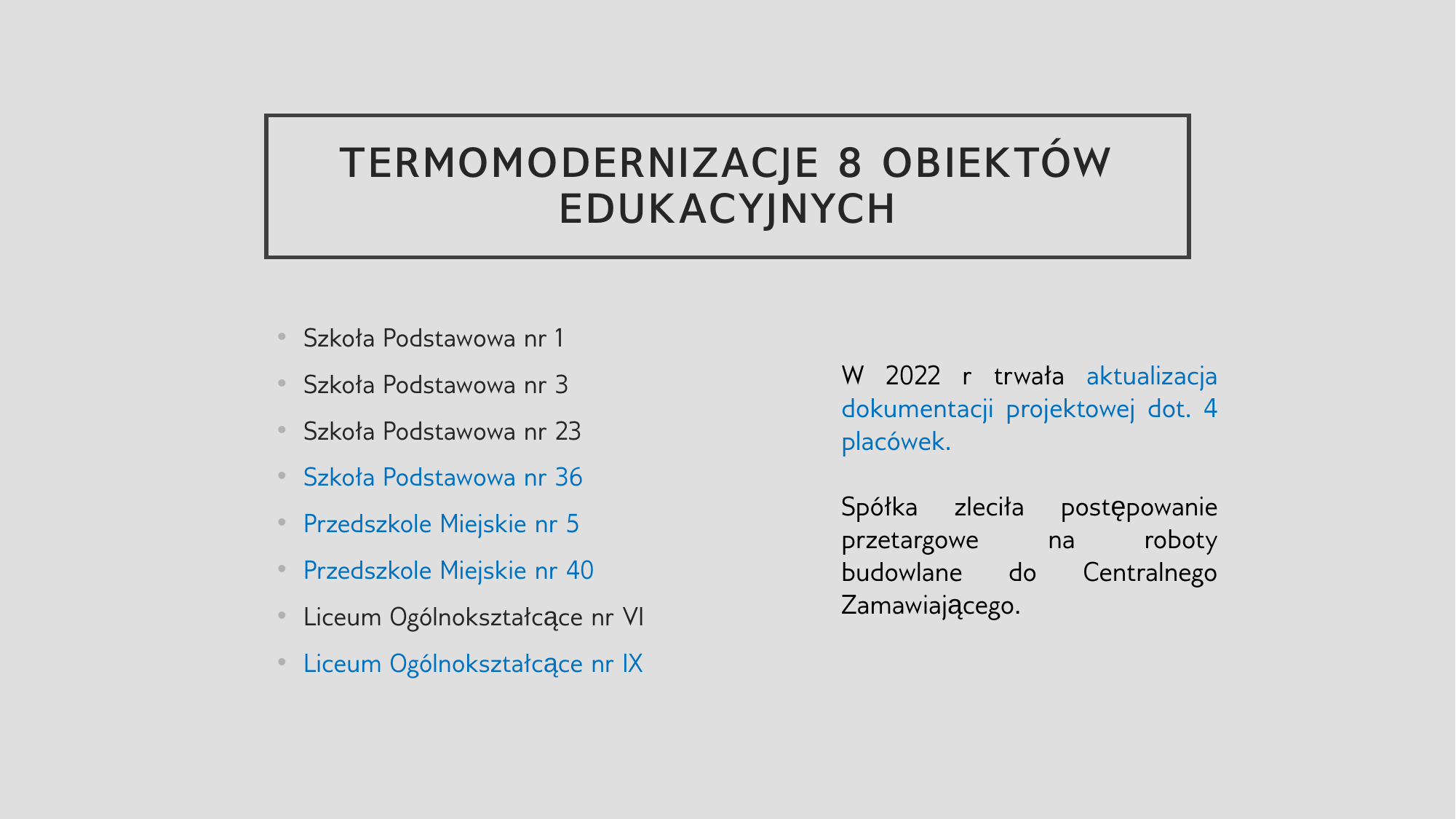

# Termomodernizacje 8 obiektów edukacyjnych
Szkoła Podstawowa nr 1
Szkoła Podstawowa nr 3
Szkoła Podstawowa nr 23
Szkoła Podstawowa nr 36
Przedszkole Miejskie nr 5
Przedszkole Miejskie nr 40
Liceum Ogólnokształcące nr VI
Liceum Ogólnokształcące nr IX
W 2022 r trwała aktualizacja dokumentacji projektowej dot. 4 placówek.

Spółka zleciła postępowanie przetargowe na roboty budowlane do Centralnego Zamawiającego.